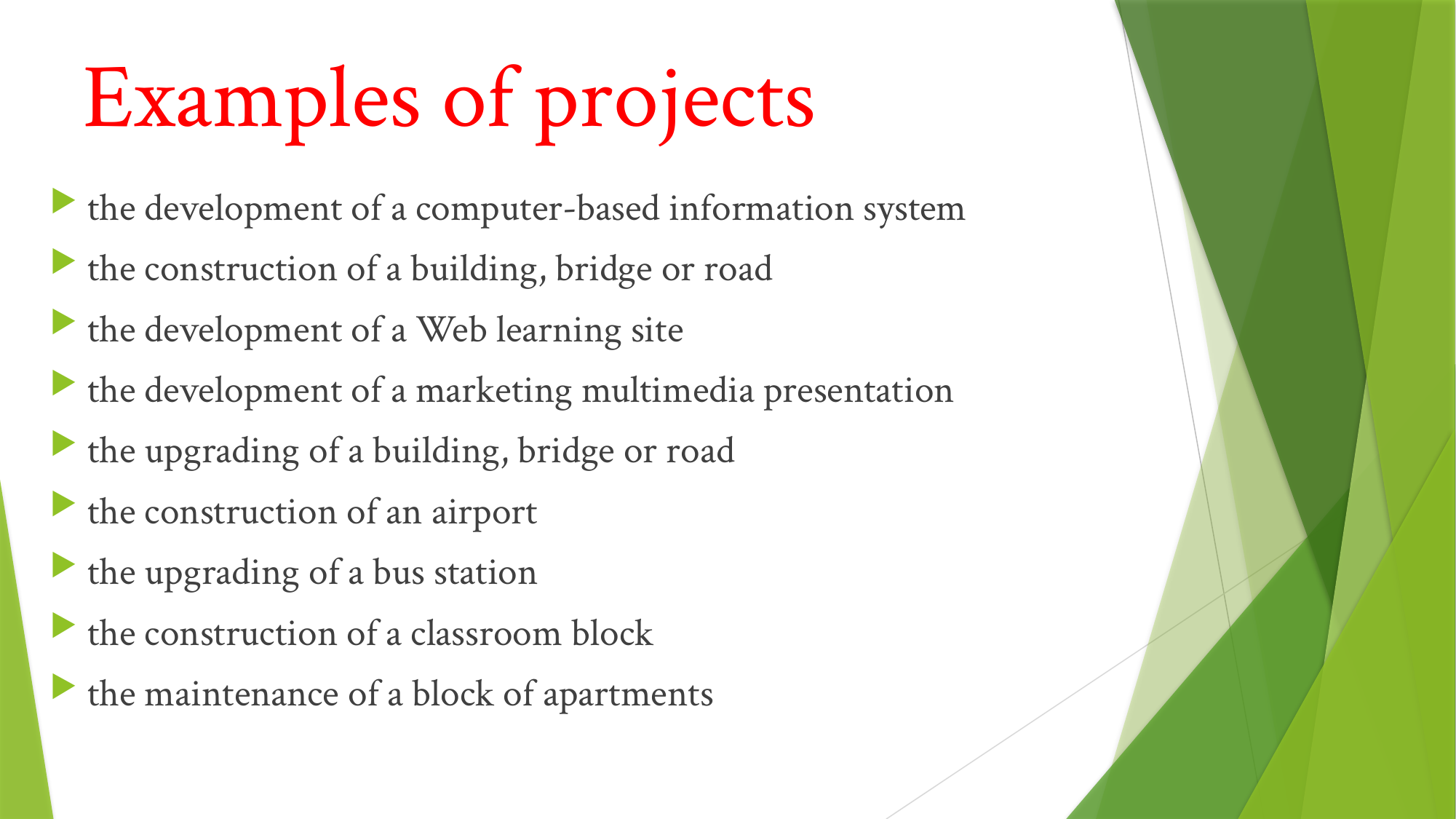

# Examples of projects
the development of a computer-based information system
the construction of a building, bridge or road
the development of a Web learning site
the development of a marketing multimedia presentation
the upgrading of a building, bridge or road
the construction of an airport
the upgrading of a bus station
the construction of a classroom block
the maintenance of a block of apartments